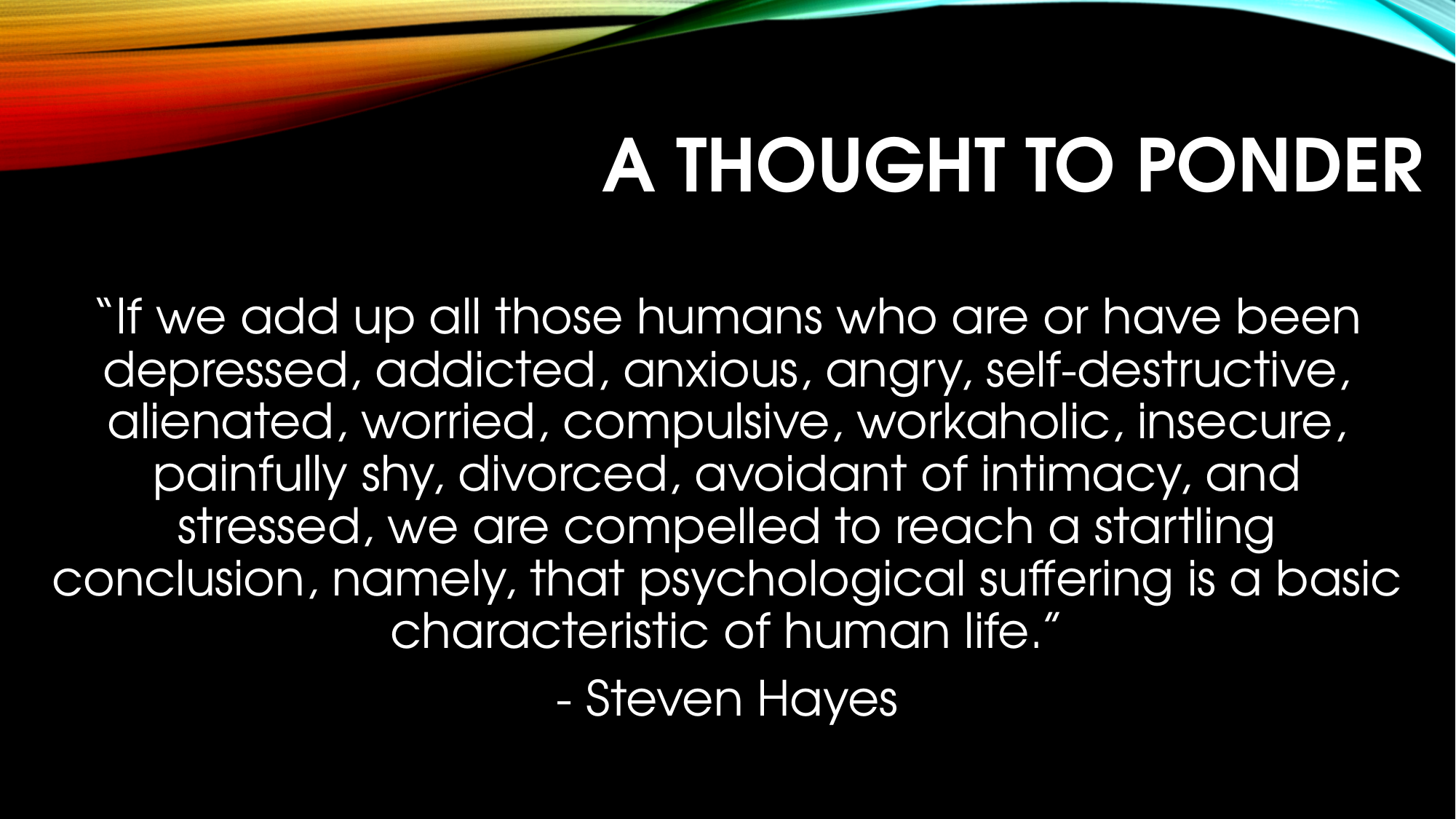

# A Thought to Ponder
“If we add up all those humans who are or have been depressed, addicted, anxious, angry, self-destructive, alienated, worried, compulsive, workaholic, insecure, painfully shy, divorced, avoidant of intimacy, and stressed, we are compelled to reach a startling conclusion, namely, that psychological suffering is a basic characteristic of human life.”
- Steven Hayes